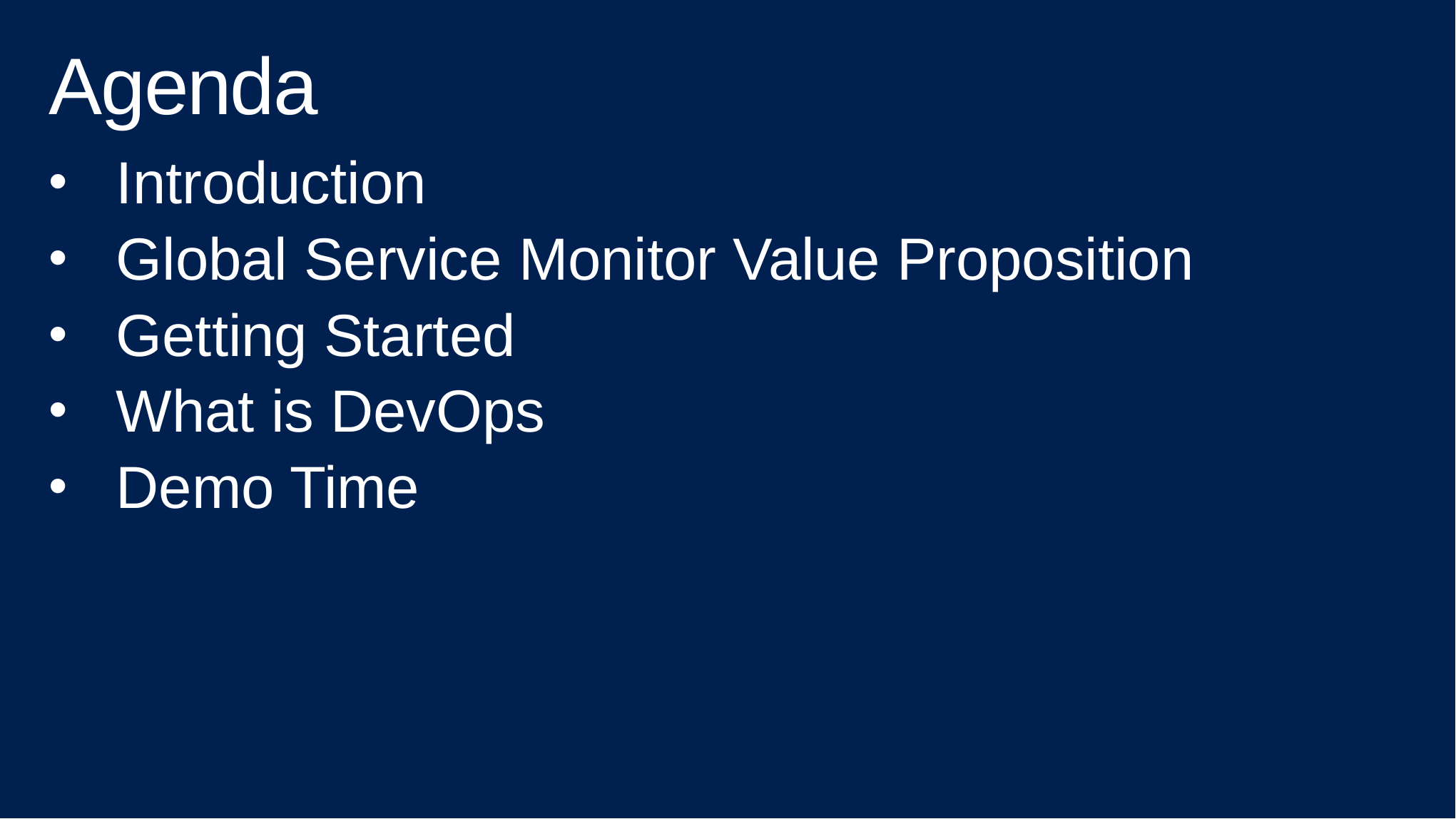

# Agenda
Introduction
Global Service Monitor Value Proposition
Getting Started
What is DevOps
Demo Time